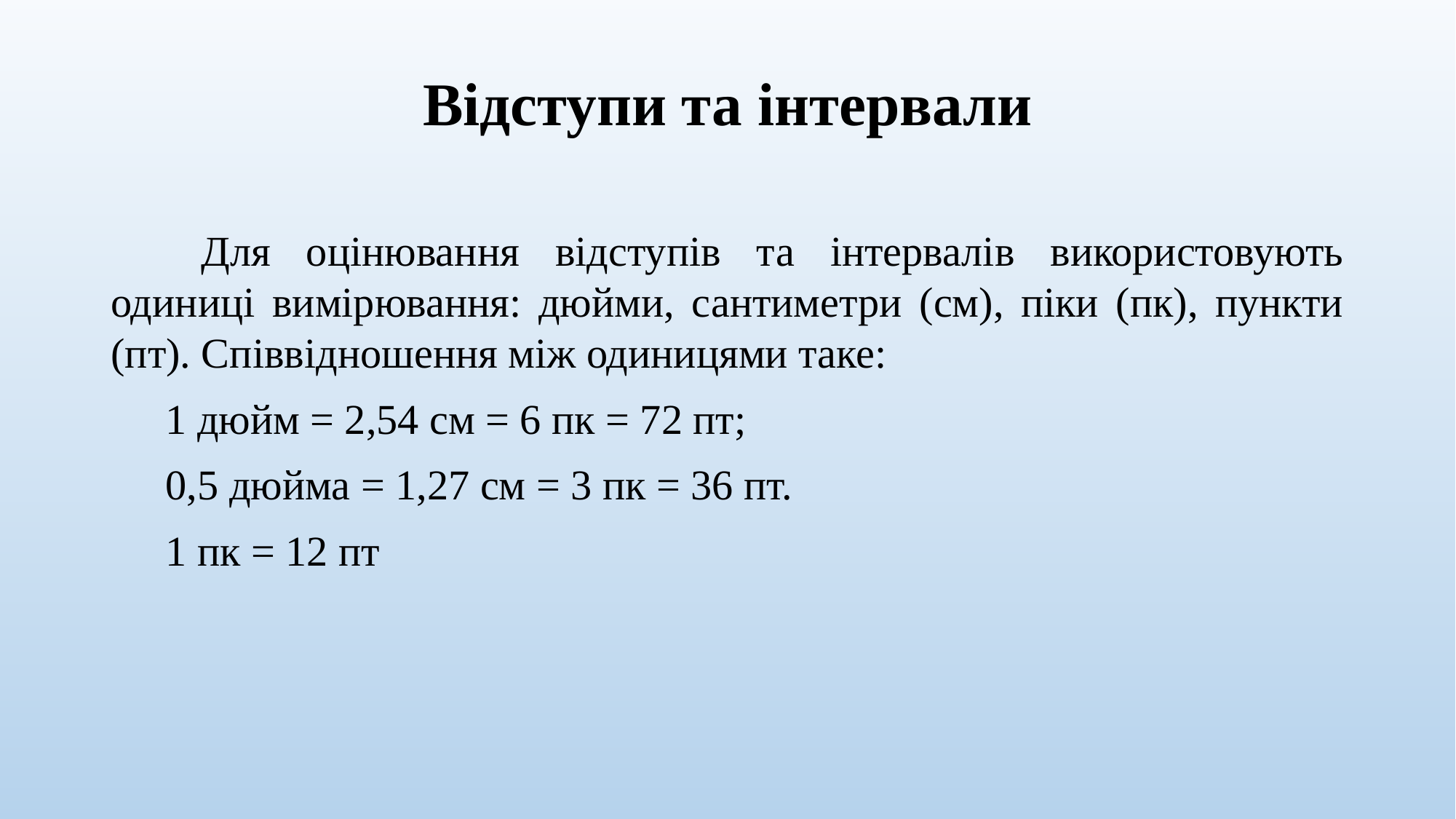

# Відступи та інтервали
 Для оцінювання відступів та інтервалів використовують одиниці вимірювання: дюйми, сантиметри (см), піки (пк), пункти (пт). Співвідношення між одиницями таке:
1 дюйм = 2,54 см = 6 пк = 72 пт;
0,5 дюйма = 1,27 см = 3 пк = 36 пт.
1 пк = 12 пт